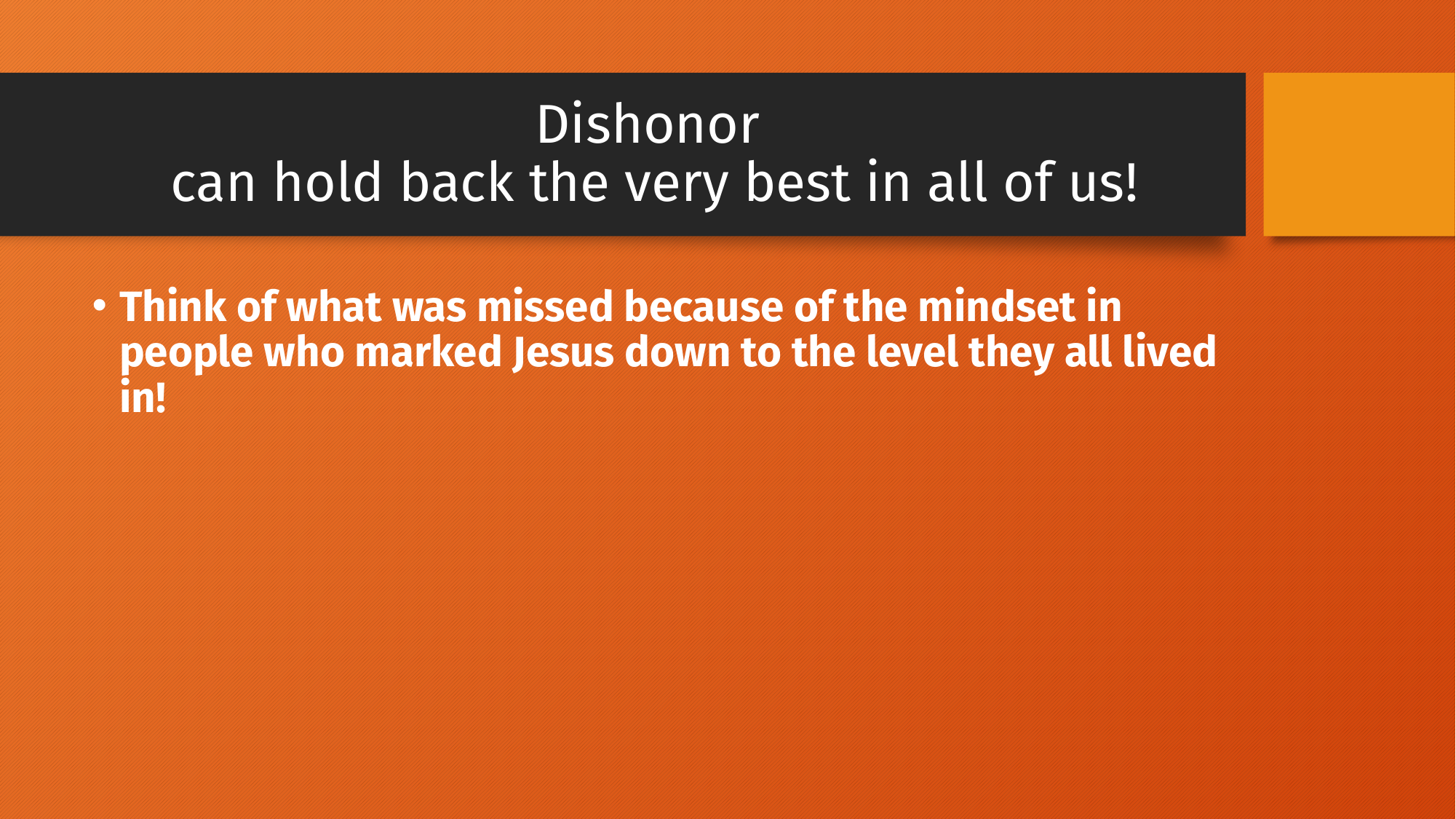

# Dishonor can hold back the very best in all of us!
Think of what was missed because of the mindset in people who marked Jesus down to the level they all lived in!